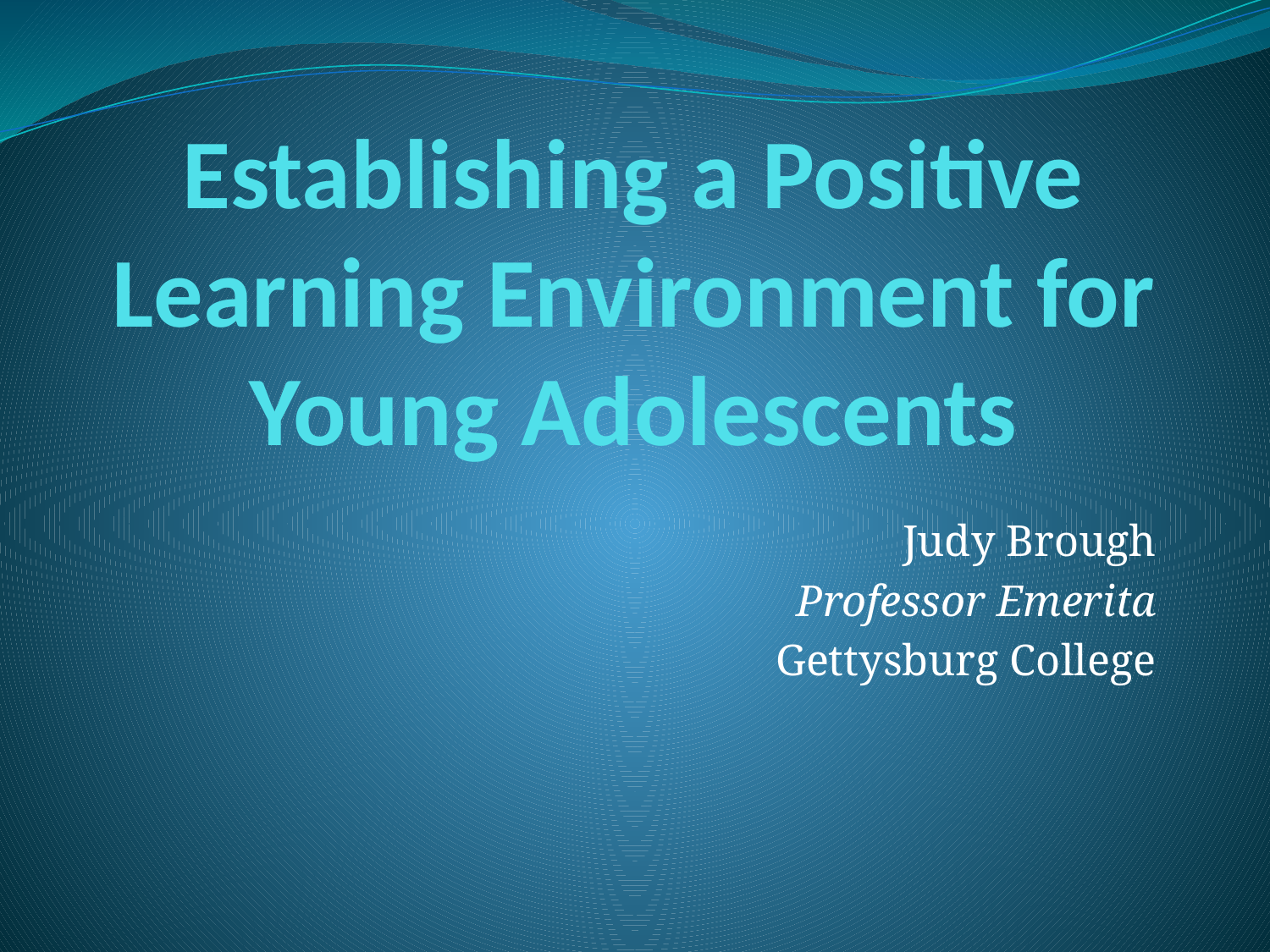

# Establishing a Positive Learning Environment for Young Adolescents

Judy Brough
Professor Emerita
Gettysburg College